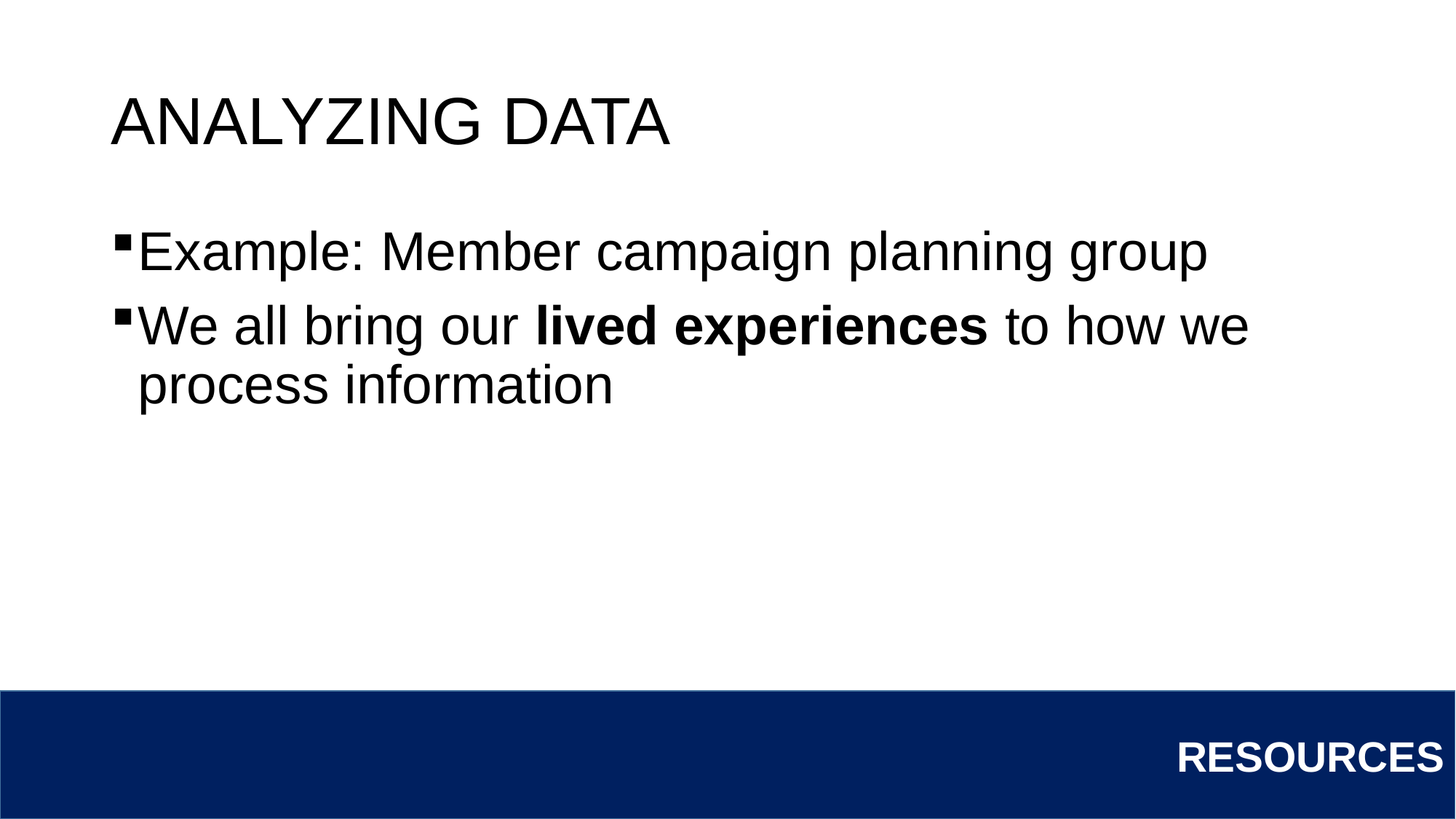

# ANALYZING DATA
Example: Member campaign planning group
We all bring our lived experiences to how we process information
RESOURCES